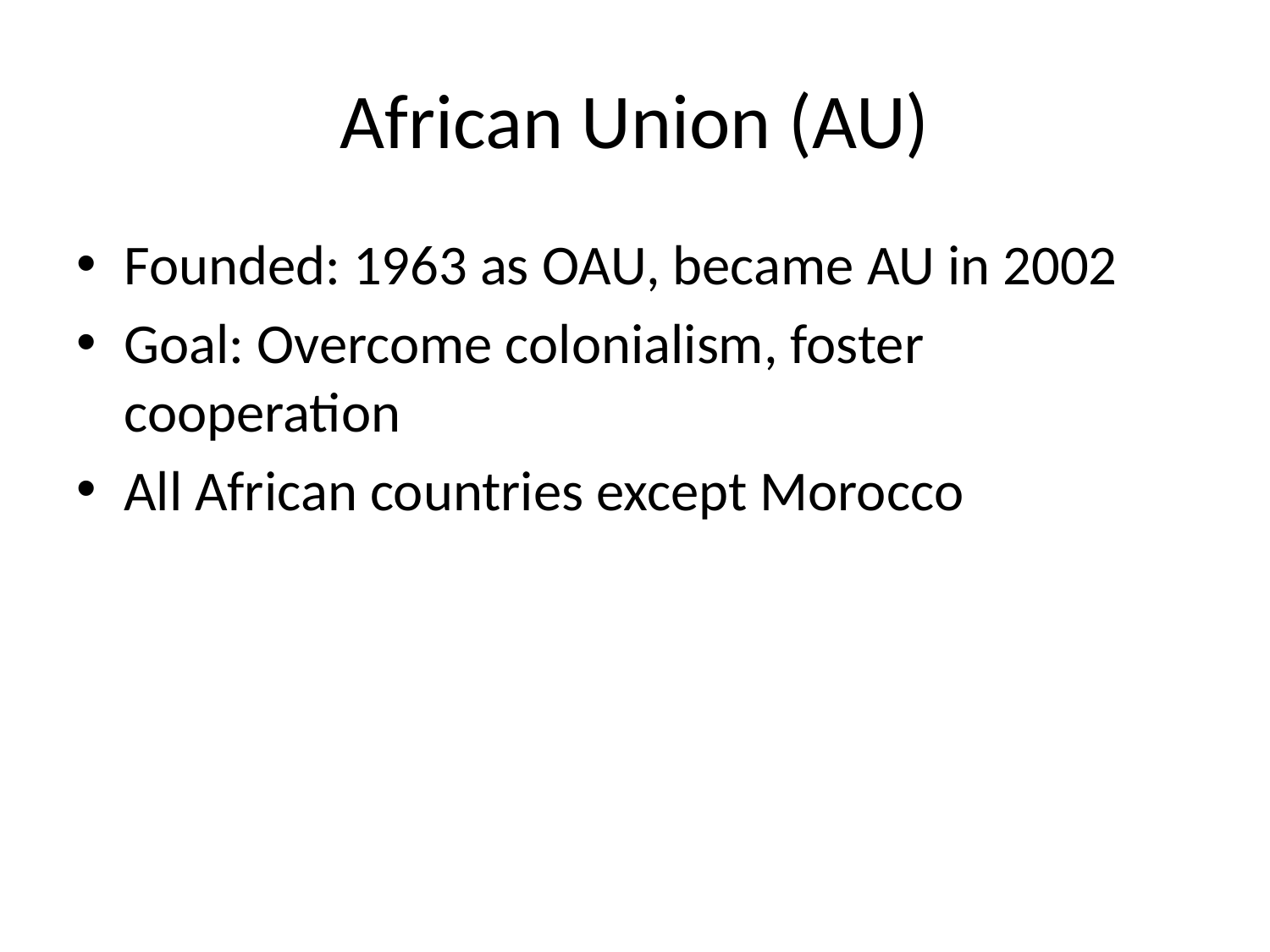

# African Union (AU)
Founded: 1963 as OAU, became AU in 2002
Goal: Overcome colonialism, foster cooperation
All African countries except Morocco